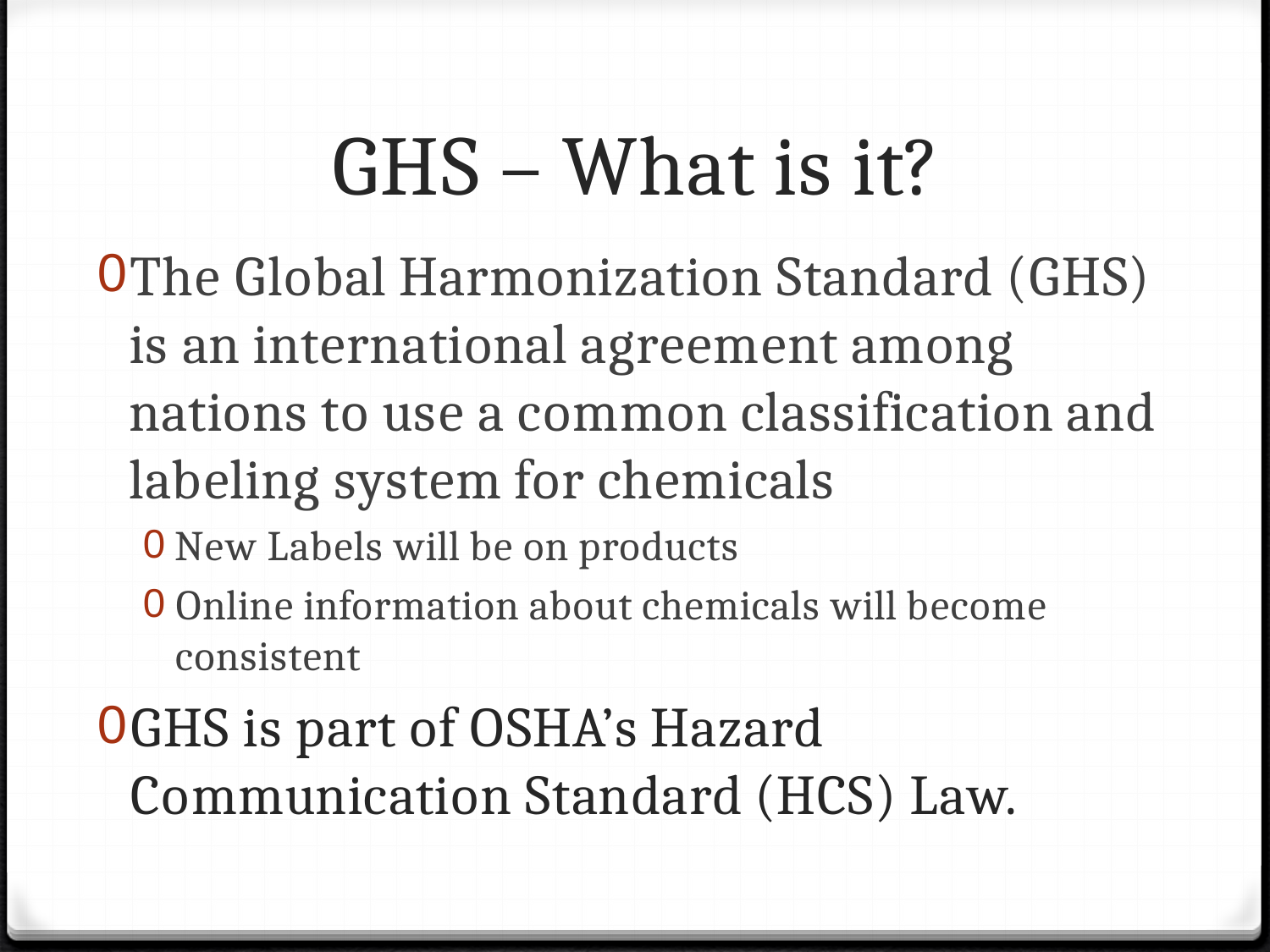

# GHS – What is it?
The Global Harmonization Standard (GHS) is an international agreement among nations to use a common classification and labeling system for chemicals
New Labels will be on products
Online information about chemicals will become consistent
GHS is part of OSHA’s Hazard Communication Standard (HCS) Law.